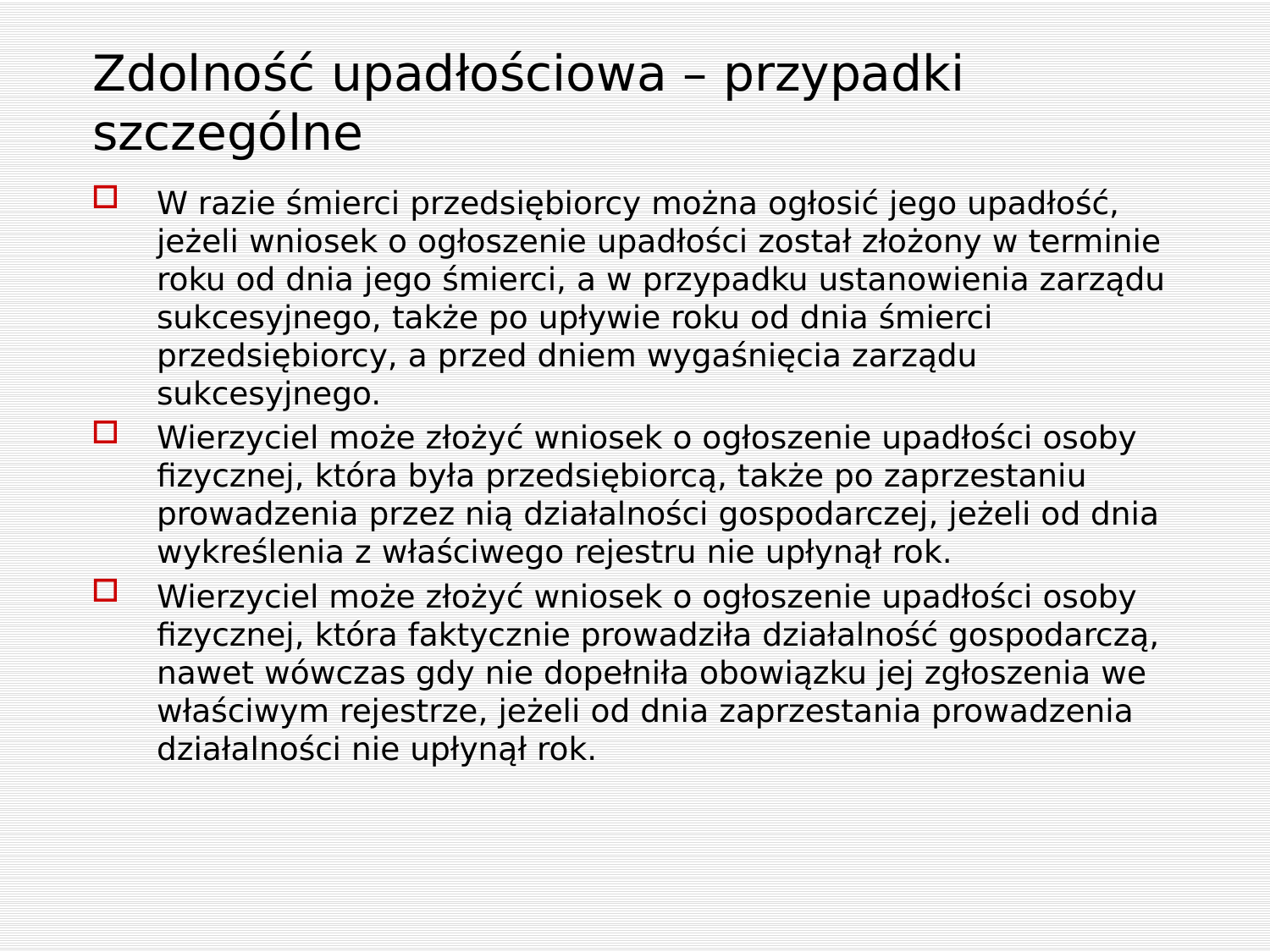

# Zdolność upadłościowa – przypadki szczególne
W razie śmierci przedsiębiorcy można ogłosić jego upadłość, jeżeli wniosek o ogłoszenie upadłości został złożony w terminie roku od dnia jego śmierci, a w przypadku ustanowienia zarządu sukcesyjnego, także po upływie roku od dnia śmierci przedsiębiorcy, a przed dniem wygaśnięcia zarządu sukcesyjnego.
Wierzyciel może złożyć wniosek o ogłoszenie upadłości osoby fizycznej, która była przedsiębiorcą, także po zaprzestaniu prowadzenia przez nią działalności gospodarczej, jeżeli od dnia wykreślenia z właściwego rejestru nie upłynął rok.
Wierzyciel może złożyć wniosek o ogłoszenie upadłości osoby fizycznej, która faktycznie prowadziła działalność gospodarczą, nawet wówczas gdy nie dopełniła obowiązku jej zgłoszenia we właściwym rejestrze, jeżeli od dnia zaprzestania prowadzenia działalności nie upłynął rok.